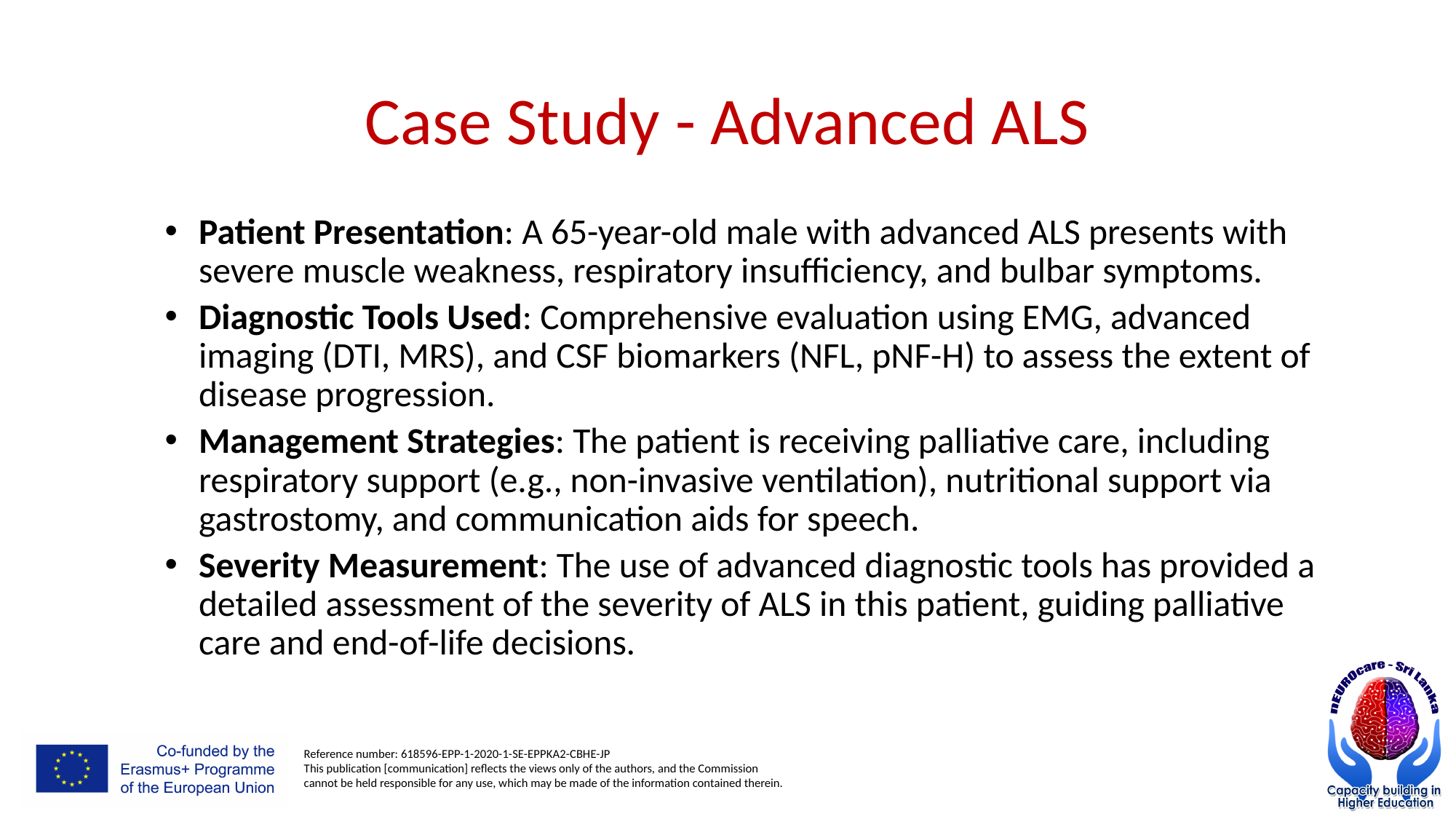

# Case Study - Advanced ALS

Patient Presentation: A 65-year-old male with advanced ALS presents with severe muscle weakness, respiratory insufficiency, and bulbar symptoms.
Diagnostic Tools Used: Comprehensive evaluation using EMG, advanced imaging (DTI, MRS), and CSF biomarkers (NFL, pNF-H) to assess the extent of disease progression.
Management Strategies: The patient is receiving palliative care, including respiratory support (e.g., non-invasive ventilation), nutritional support via gastrostomy, and communication aids for speech.
Severity Measurement: The use of advanced diagnostic tools has provided a detailed assessment of the severity of ALS in this patient, guiding palliative care and end-of-life decisions.